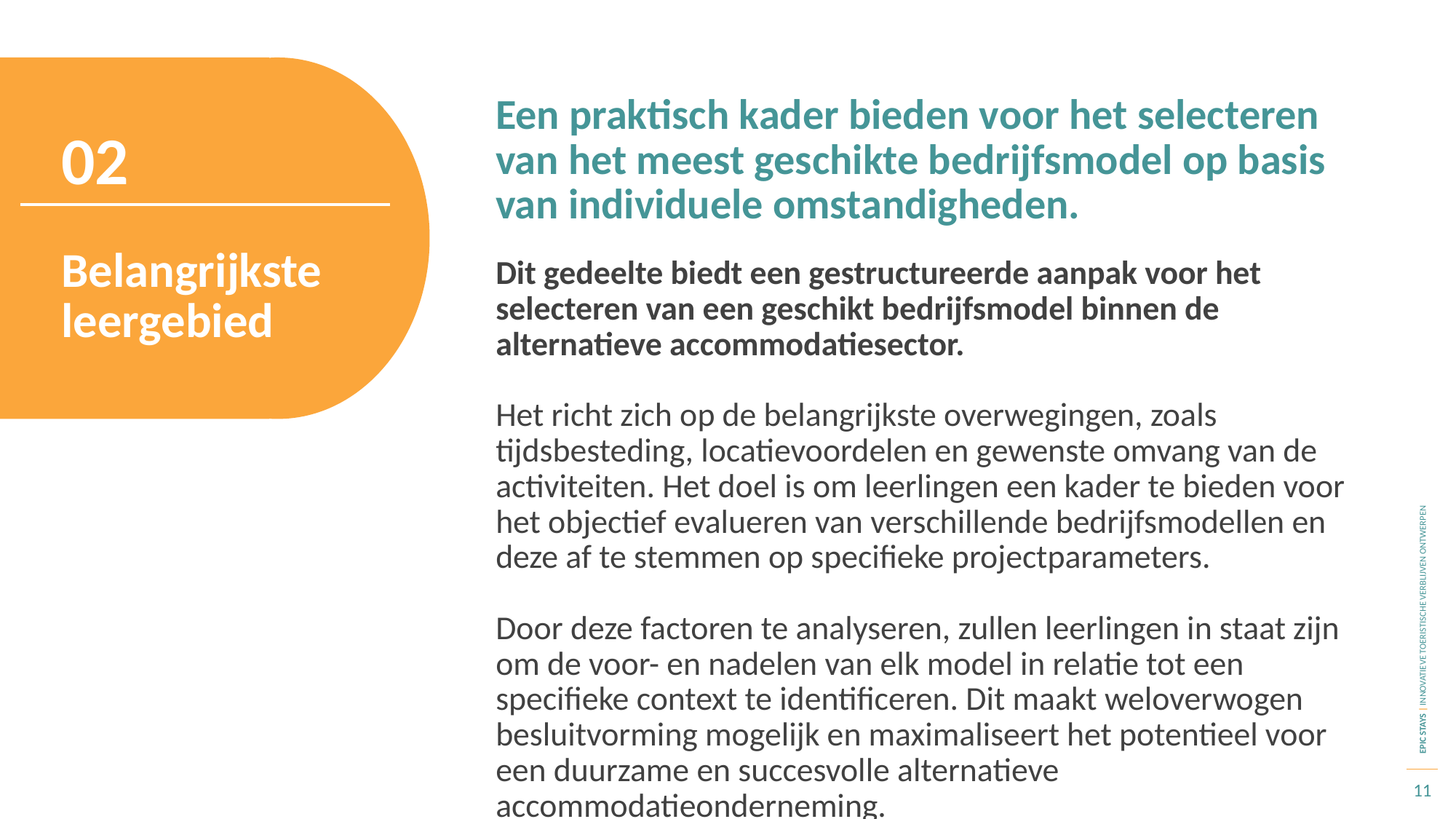

Een praktisch kader bieden voor het selecteren van het meest geschikte bedrijfsmodel op basis van individuele omstandigheden.

02
Belangrijkste leergebied
Dit gedeelte biedt een gestructureerde aanpak voor het selecteren van een geschikt bedrijfsmodel binnen de alternatieve accommodatiesector.

Het richt zich op de belangrijkste overwegingen, zoals tijdsbesteding, locatievoordelen en gewenste omvang van de activiteiten. Het doel is om leerlingen een kader te bieden voor het objectief evalueren van verschillende bedrijfsmodellen en deze af te stemmen op specifieke projectparameters.

Door deze factoren te analyseren, zullen leerlingen in staat zijn om de voor- en nadelen van elk model in relatie tot een specifieke context te identificeren. Dit maakt weloverwogen besluitvorming mogelijk en maximaliseert het potentieel voor een duurzame en succesvolle alternatieve accommodatieonderneming.

11